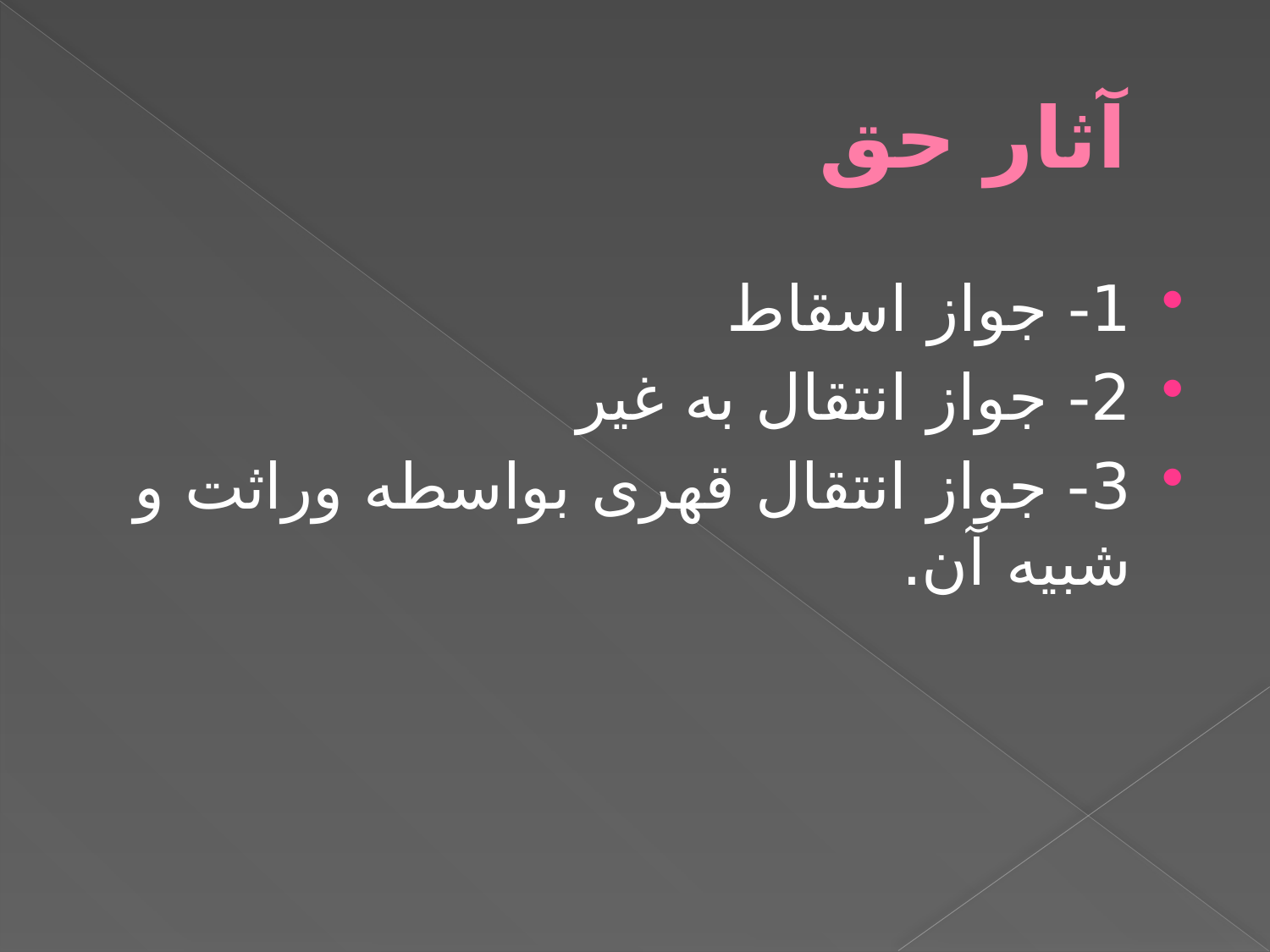

# آثار حق
1- جواز اسقاط
2- جواز انتقال به غیر
3- جواز انتقال قهری بواسطه وراثت و شبیه آن.